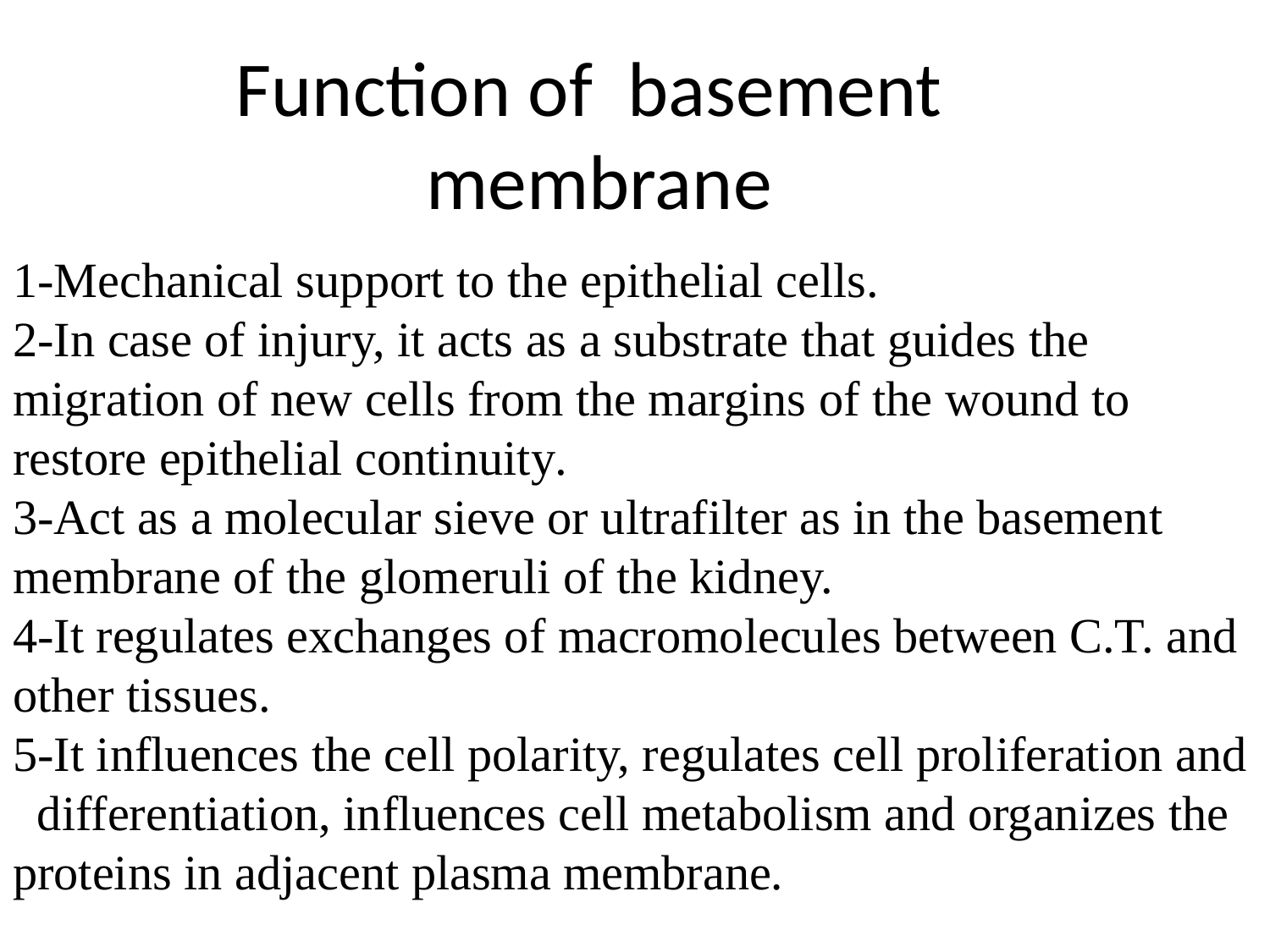

# Function of  basement membrane
1-Mechanical support to the epithelial cells.
2-In case of injury, it acts as a substrate that guides the migration of new cells from the margins of the wound to restore epithelial continuity.
3-Act as a molecular sieve or ultrafilter as in the basement membrane of the glomeruli of the kidney.
4-It regulates exchanges of macromolecules between C.T. and other tissues.
5-It influences the cell polarity, regulates cell proliferation and   differentiation, influences cell metabolism and organizes the proteins in adjacent plasma membrane.